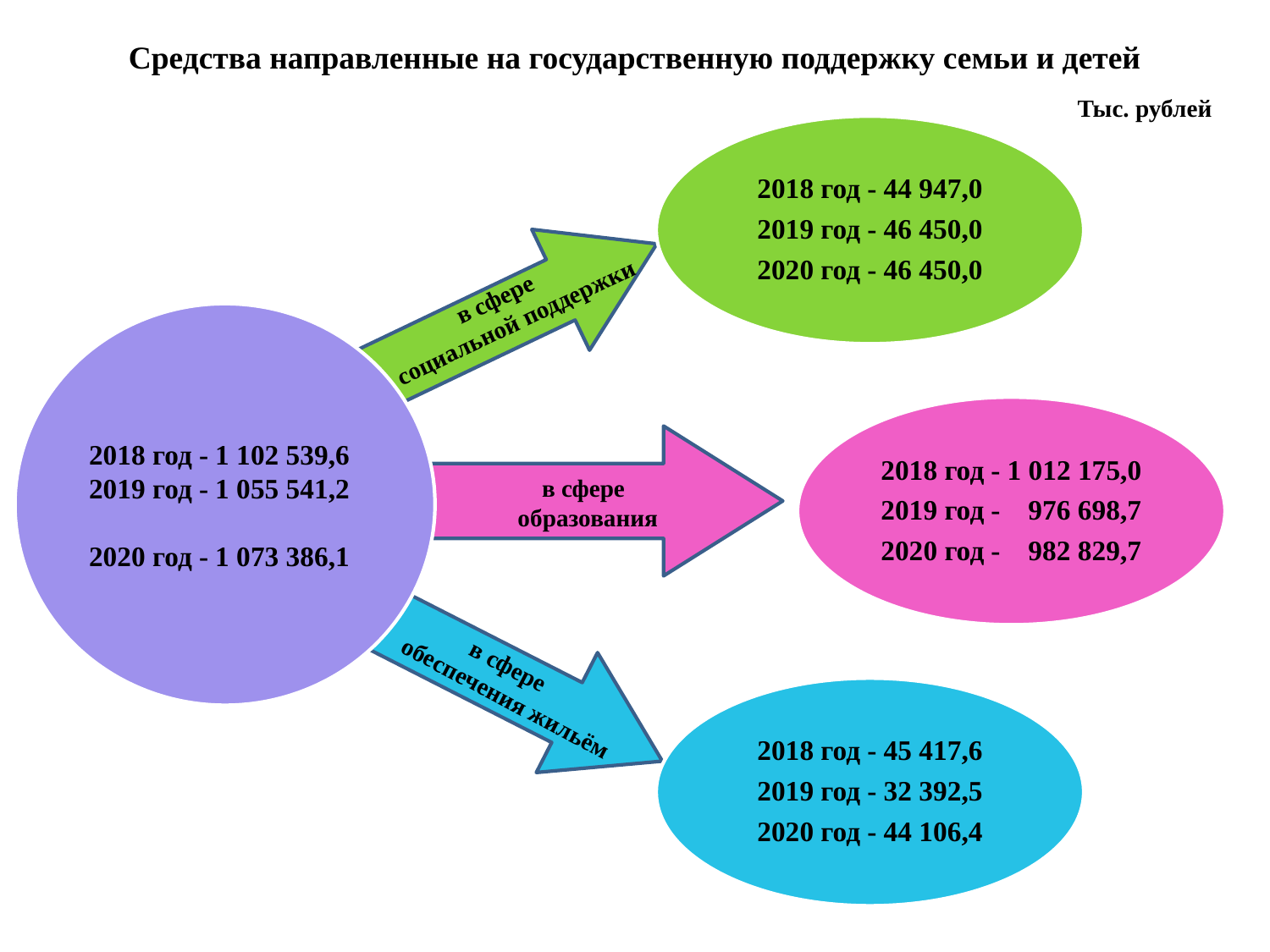

# Средства направленные на государственную поддержку семьи и детей
Тыс. рублей
2018 год - 44 947,0
2019 год - 46 450,0
2020 год - 46 450,0
2018 год - 1 102 539,6
2019 год - 1 055 541,2
2020 год - 1 073 386,1
2018 год - 1 012 175,0
2019 год -    976 698,7
2020 год -    982 829,7
2018 год - 45 417,6
2019 год - 32 392,5
2020 год - 44 106,4

             в сфере
социальной поддержки

    в сфере       образования

          в сфере
обеспечения жильём